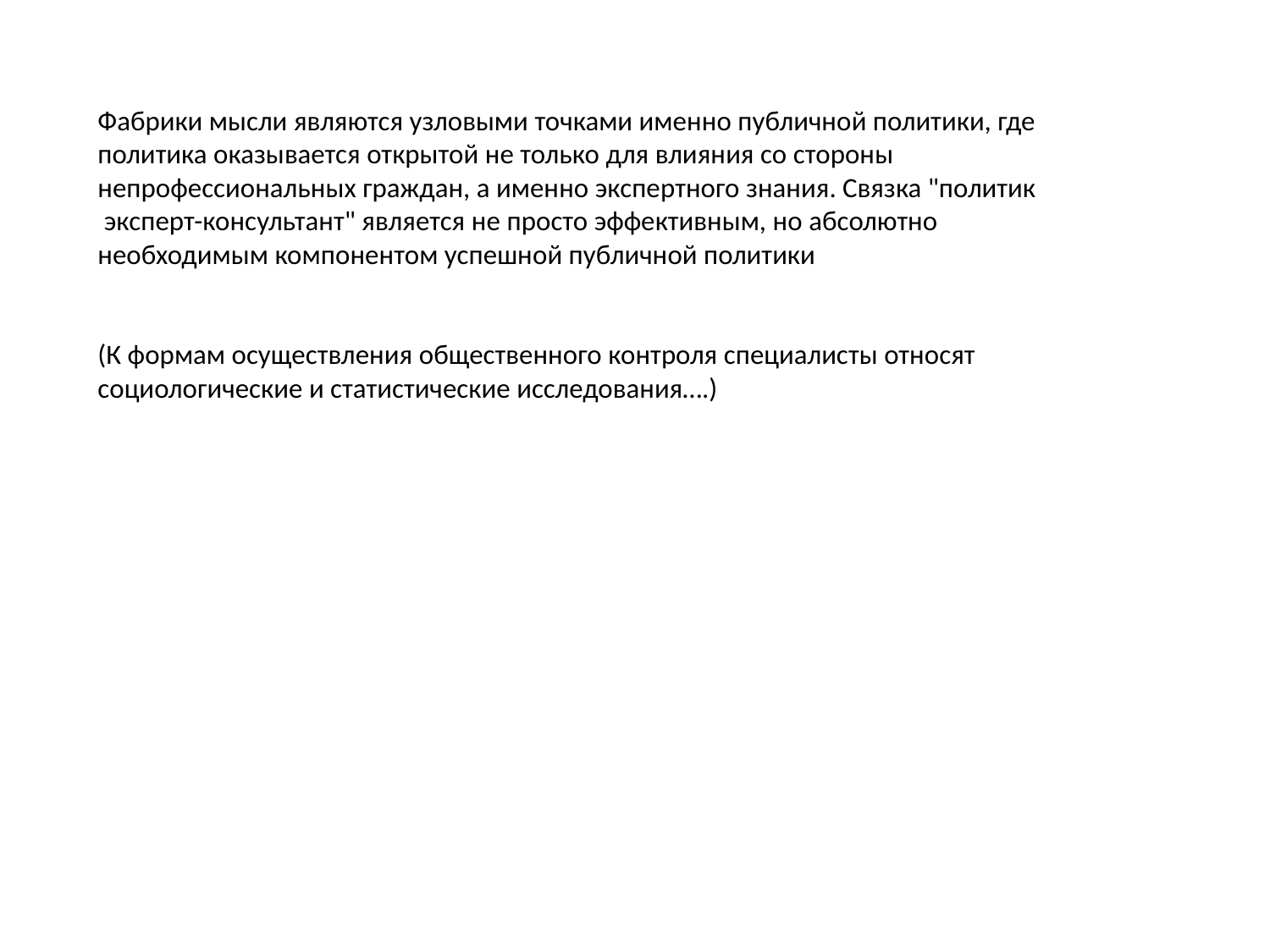

Фабрики мысли являются узловыми точками именно публичной политики, где политика оказывается открытой не только для влияния со стороны непрофессиональных граждан, а именно экспертного знания. Связка "политик  эксперт-консультант" является не просто эффективным, но абсолютно необходимым компонентом успешной публичной политики

(К формам осуществления общественного контроля специалисты относят социологические и статистические исследования….)